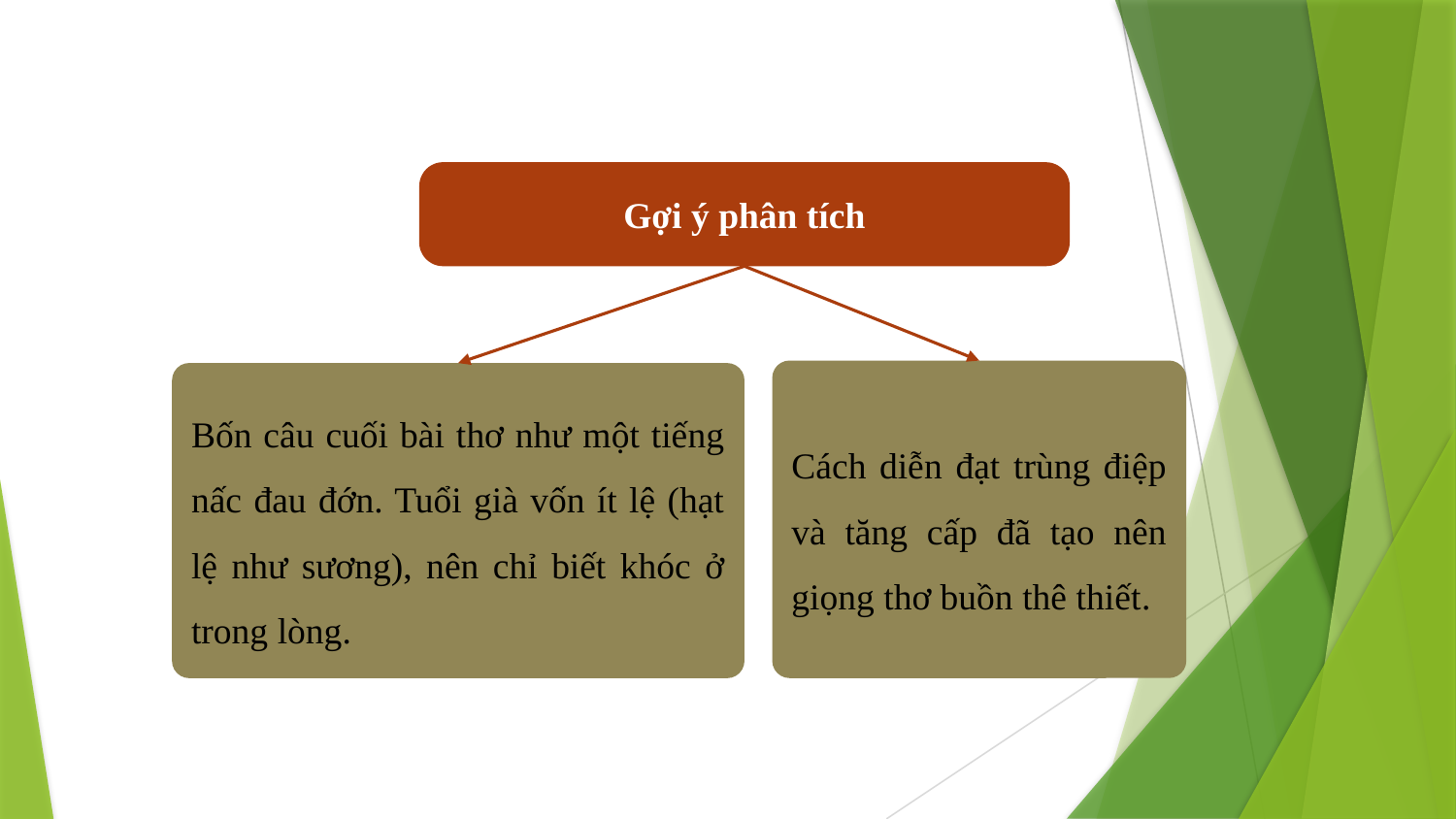

Gợi ý phân tích
Cách diễn đạt trùng điệp và tăng cấp đã tạo nên giọng thơ buồn thê thiết.
Bốn câu cuối bài thơ như một tiếng nấc đau đớn. Tuổi già vốn ít lệ (hạt lệ như sương), nên chỉ biết khóc ở trong lòng.